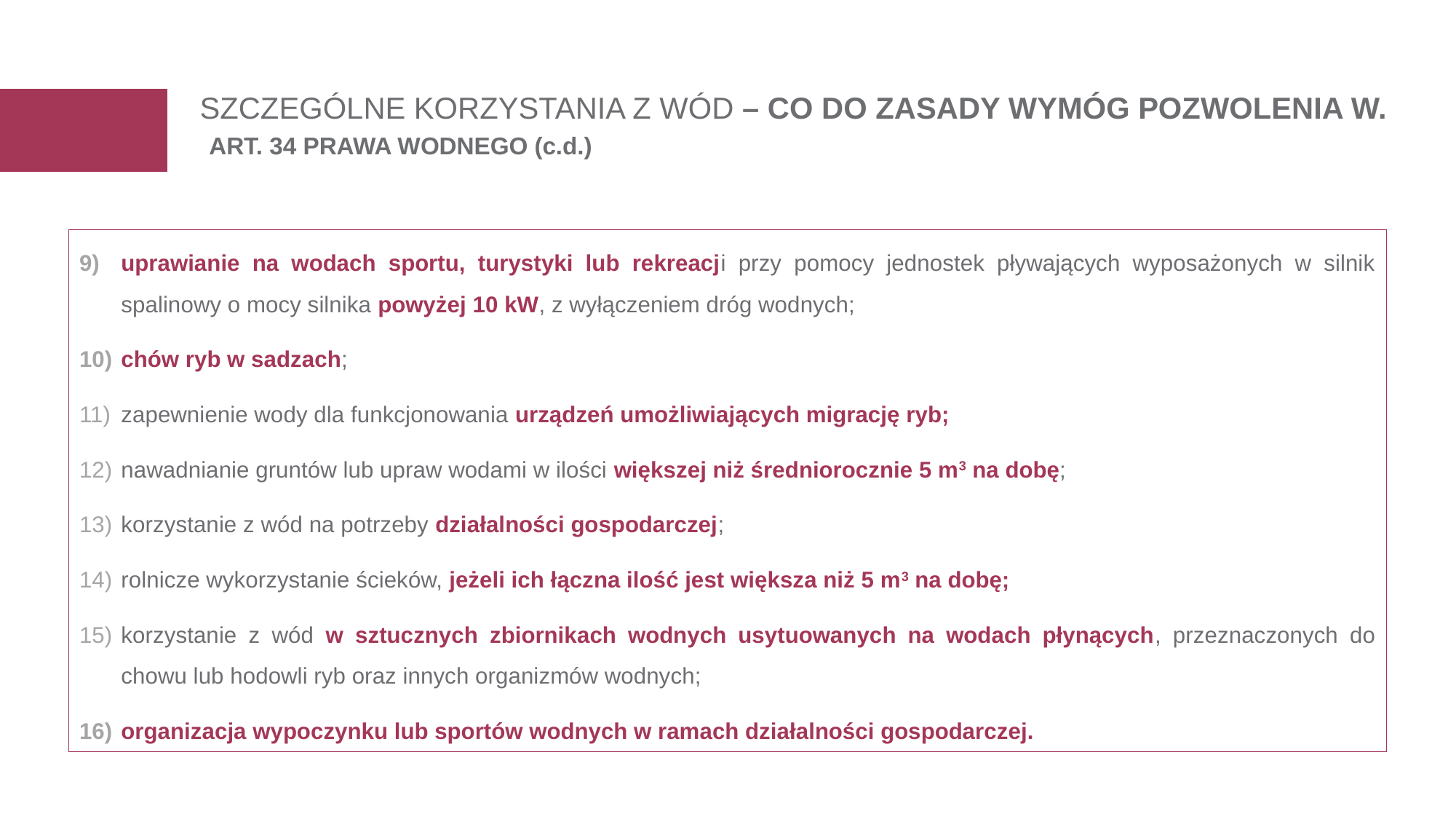

SZCZEGÓLNE KORZYSTANIA Z WÓD – CO DO ZASADY WYMÓG POZWOLENIA W.
 ART. 34 PRAWA WODNEGO (c.d.)
uprawianie na wodach sportu, turystyki lub rekreacji przy pomocy jednostek pływających wyposażonych w silnik spalinowy o mocy silnika powyżej 10 kW, z wyłączeniem dróg wodnych;
chów ryb w sadzach;
zapewnienie wody dla funkcjonowania urządzeń umożliwiających migrację ryb;
nawadnianie gruntów lub upraw wodami w ilości większej niż średniorocznie 5 m3 na dobę;
korzystanie z wód na potrzeby działalności gospodarczej;
rolnicze wykorzystanie ścieków, jeżeli ich łączna ilość jest większa niż 5 m3 na dobę;
korzystanie z wód w sztucznych zbiornikach wodnych usytuowanych na wodach płynących, przeznaczonych do chowu lub hodowli ryb oraz innych organizmów wodnych;
organizacja wypoczynku lub sportów wodnych w ramach działalności gospodarczej.